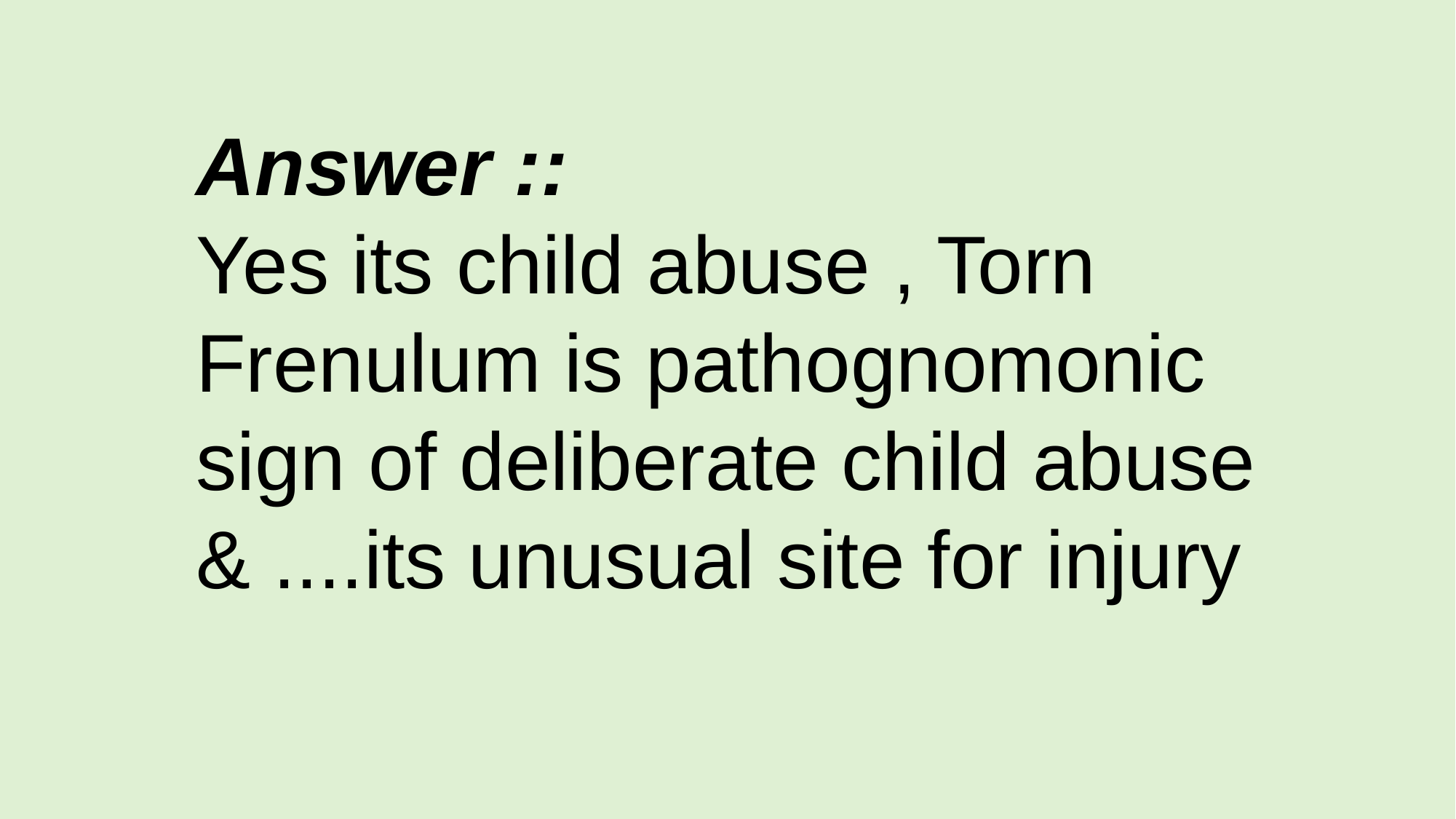

Answer ::
Yes its child abuse , Torn Frenulum is pathognomonic sign of deliberate child abuse & ....its unusual site for injury